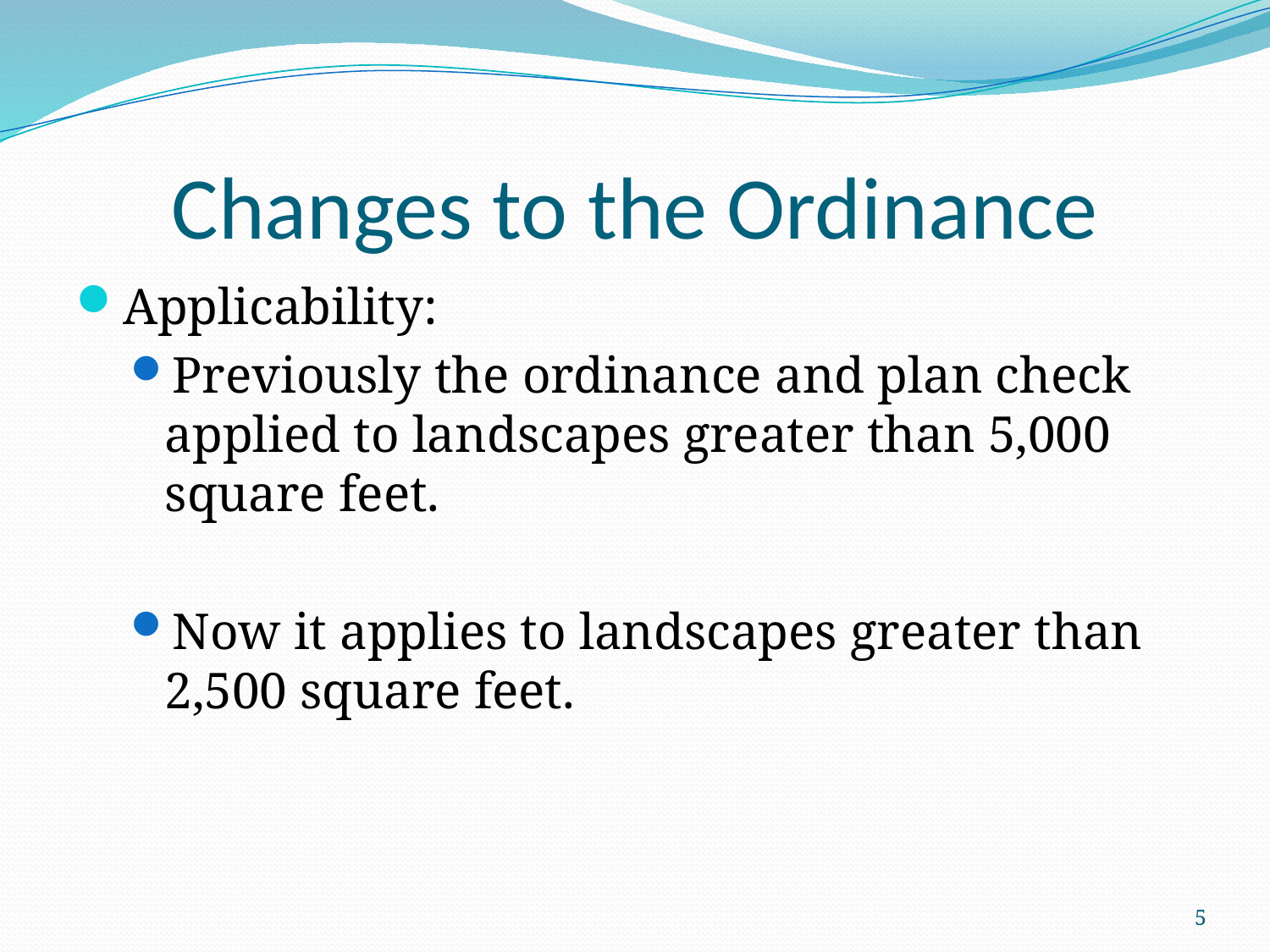

# Changes to the Ordinance
Applicability:
Previously the ordinance and plan check applied to landscapes greater than 5,000 square feet.

Now it applies to landscapes greater than 2,500 square feet.
5